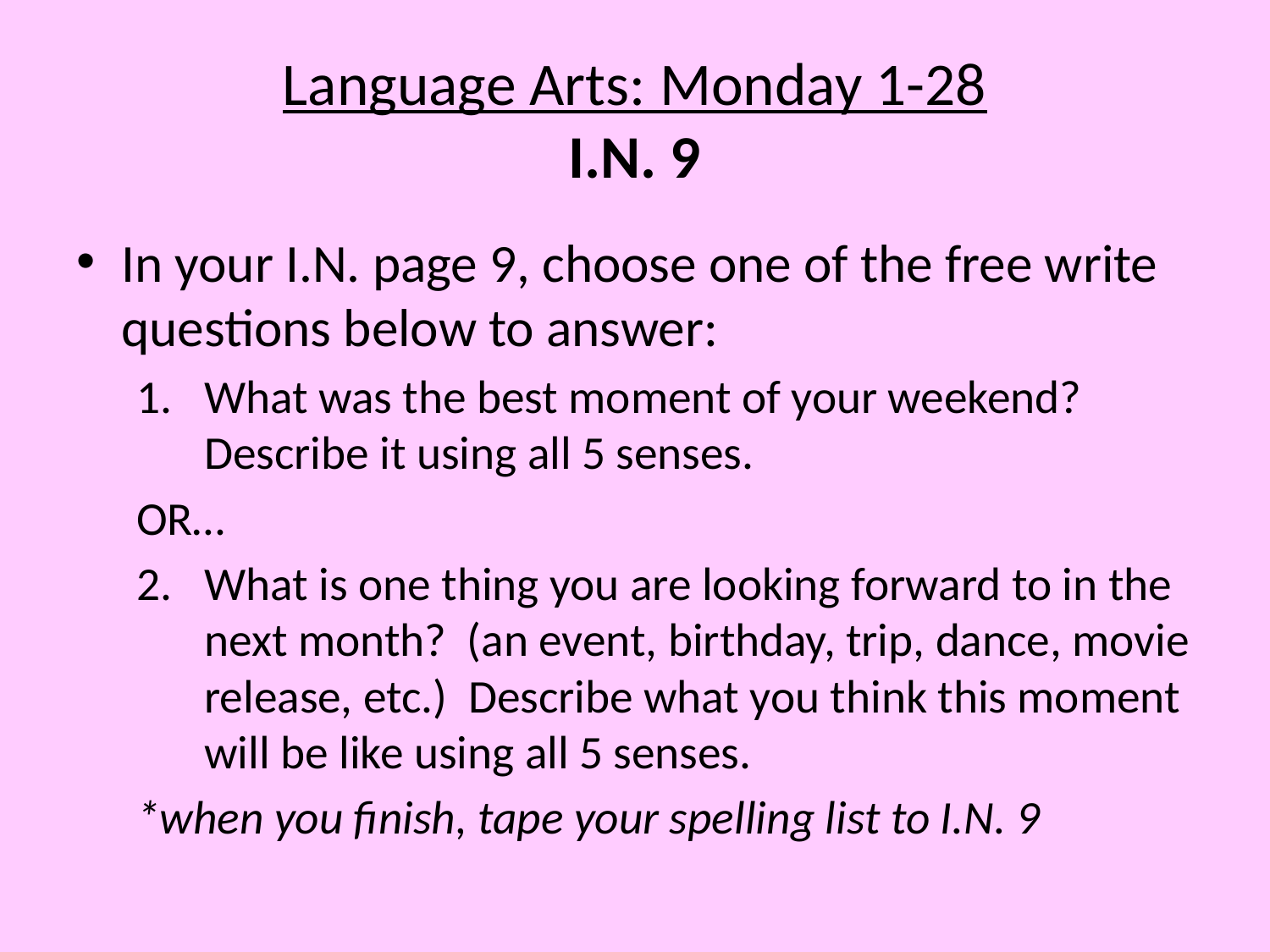

# Language Arts: Monday 1-28 I.N. 9
In your I.N. page 9, choose one of the free write questions below to answer:
What was the best moment of your weekend?  Describe it using all 5 senses.
OR…
What is one thing you are looking forward to in the next month?  (an event, birthday, trip, dance, movie release, etc.)  Describe what you think this moment will be like using all 5 senses.
*when you finish, tape your spelling list to I.N. 9